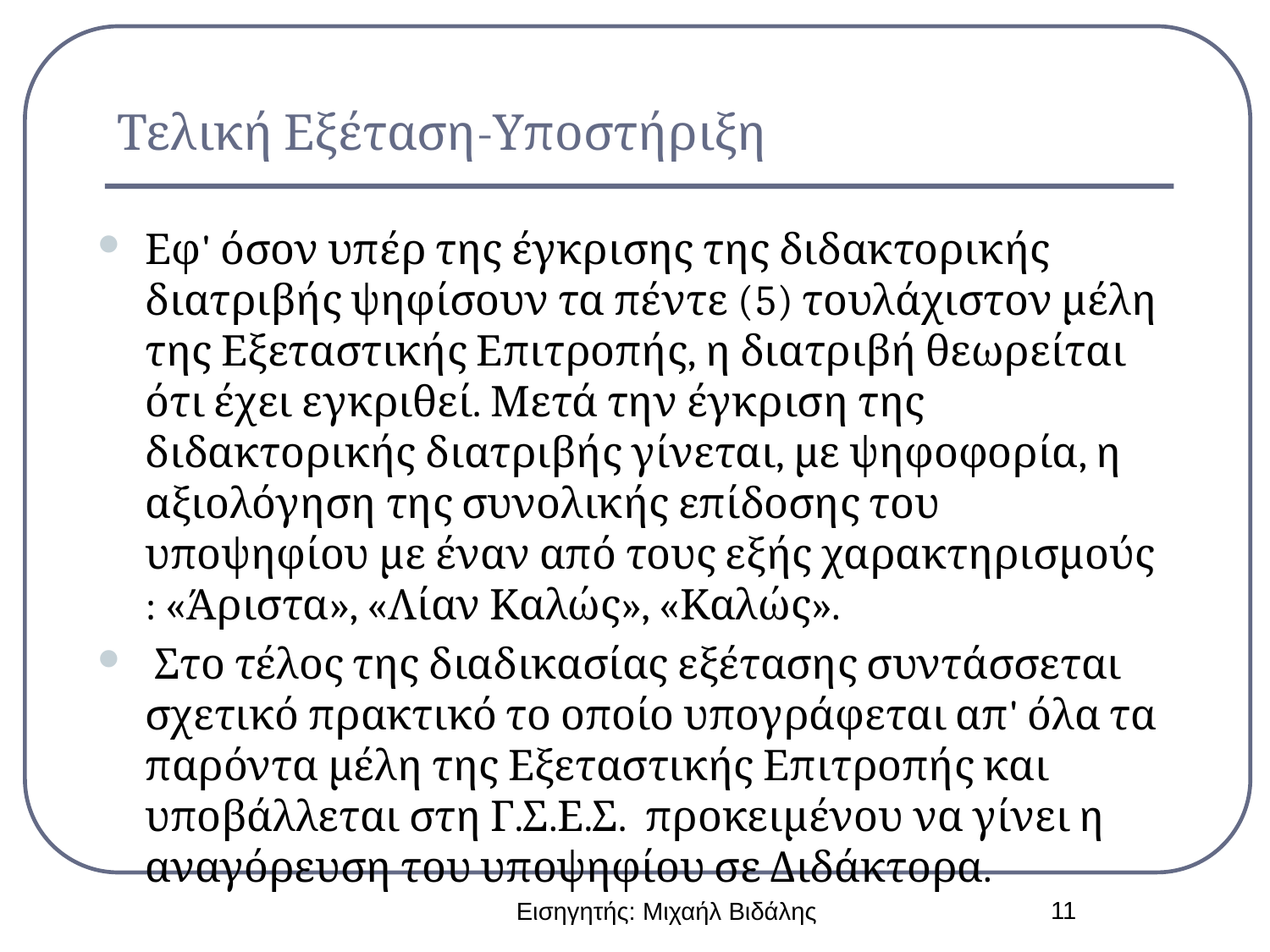

# Τελική Εξέταση-Υποστήριξη
Εφ' όσον υπέρ της έγκρισης της διδακτορικής διατριβής ψηφίσουν τα πέντε (5) τουλάχιστον μέλη της Εξεταστικής Επιτροπής, η διατριβή θεωρείται ότι έχει εγκριθεί. Μετά την έγκριση της διδακτορικής διατριβής γίνεται, με ψηφοφορία, η αξιολόγηση της συνολικής επίδοσης του υποψηφίου με έναν από τους εξής χαρακτηρισμούς : «Άριστα», «Λίαν Καλώς», «Καλώς».
 Στο τέλος της διαδικασίας εξέτασης συντάσσεται σχετικό πρακτικό το οποίο υπογράφεται απ' όλα τα παρόντα μέλη της Εξεταστικής Επιτροπής και υποβάλλεται στη Γ.Σ.Ε.Σ.  προκειμένου να γίνει η αναγόρευση του υποψηφίου σε Διδάκτορα.
11
Εισηγητής: Μιχαήλ Βιδάλης